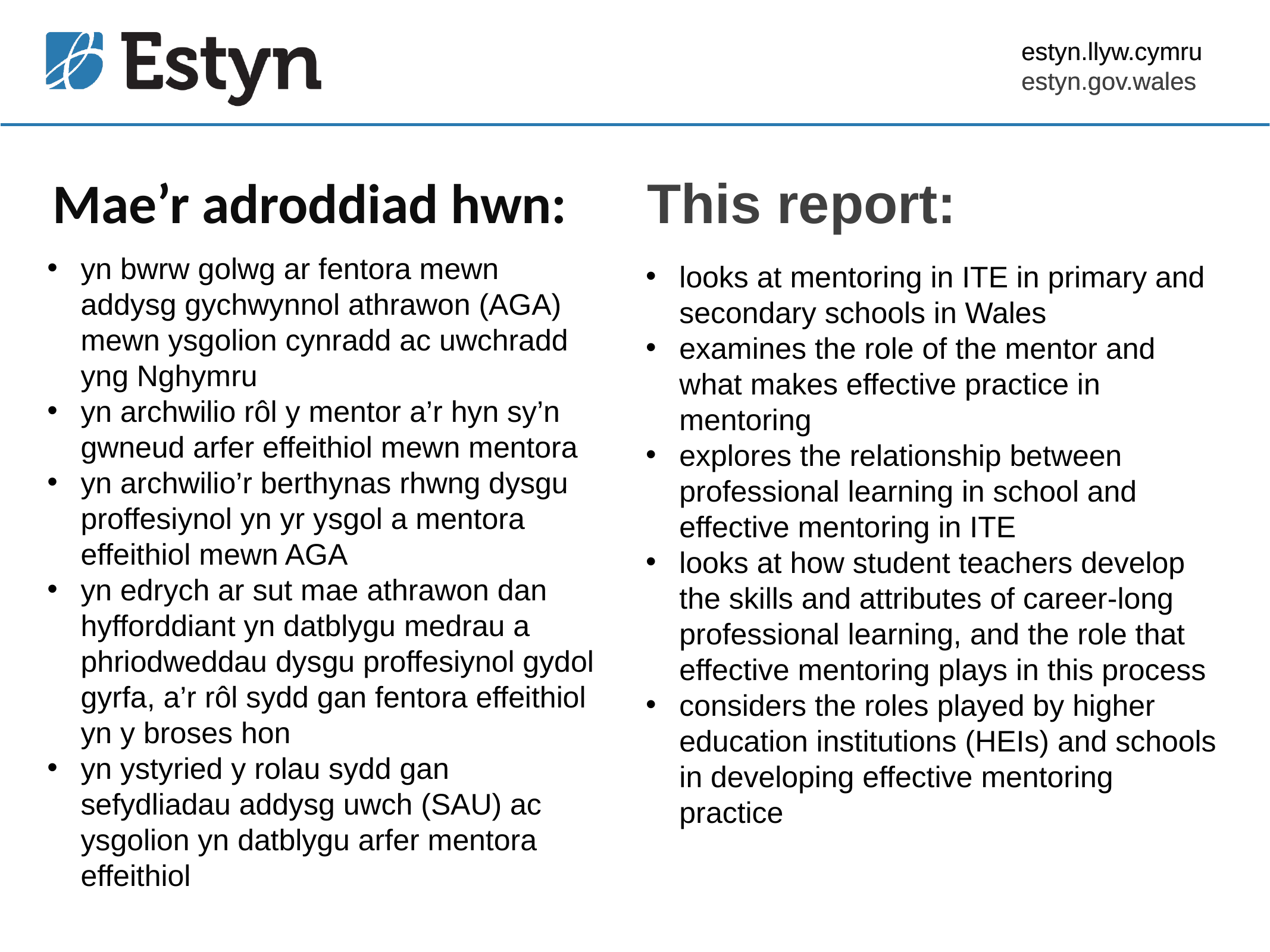

Mae’r adroddiad hwn:
This report:
yn bwrw golwg ar fentora mewn addysg gychwynnol athrawon (AGA) mewn ysgolion cynradd ac uwchradd yng Nghymru
yn archwilio rôl y mentor a’r hyn sy’n gwneud arfer effeithiol mewn mentora
yn archwilio’r berthynas rhwng dysgu proffesiynol yn yr ysgol a mentora effeithiol mewn AGA
yn edrych ar sut mae athrawon dan hyfforddiant yn datblygu medrau a phriodweddau dysgu proffesiynol gydol gyrfa, a’r rôl sydd gan fentora effeithiol yn y broses hon
yn ystyried y rolau sydd gan sefydliadau addysg uwch (SAU) ac ysgolion yn datblygu arfer mentora effeithiol

looks at mentoring in ITE in primary and secondary schools in Wales
examines the role of the mentor and what makes effective practice in mentoring
explores the relationship between professional learning in school and effective mentoring in ITE
looks at how student teachers develop the skills and attributes of career-long professional learning, and the role that effective mentoring plays in this process
considers the roles played by higher education institutions (HEIs) and schools in developing effective mentoring practice